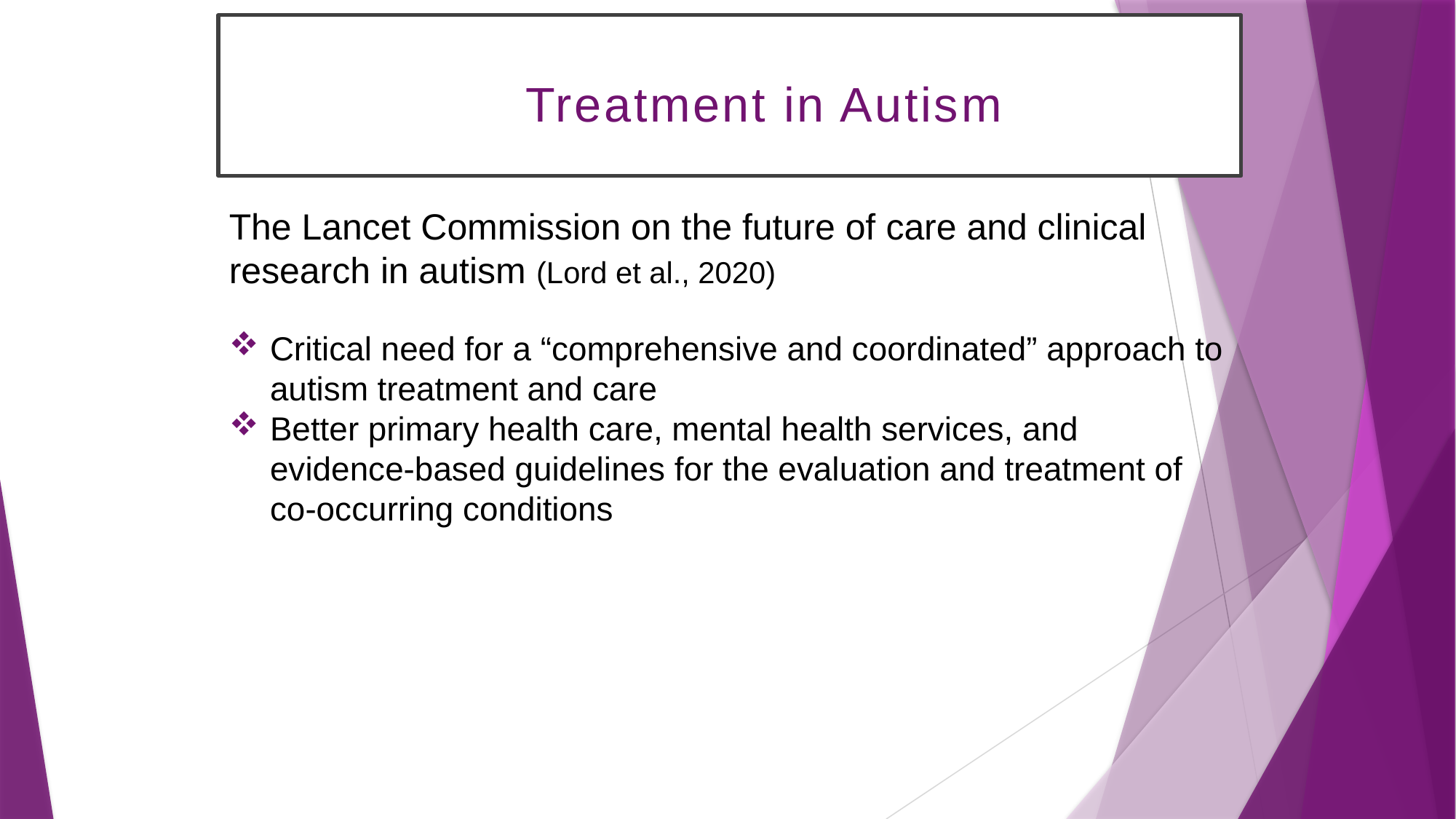

# Treatment in Autism

The Lancet Commission on the future of care and clinical research in autism (Lord et al., 2020)

Critical need for a “comprehensive and coordinated” approach to autism treatment and care
Better primary health care, mental health services, and evidence-based guidelines for the evaluation and treatment of co-occurring conditions